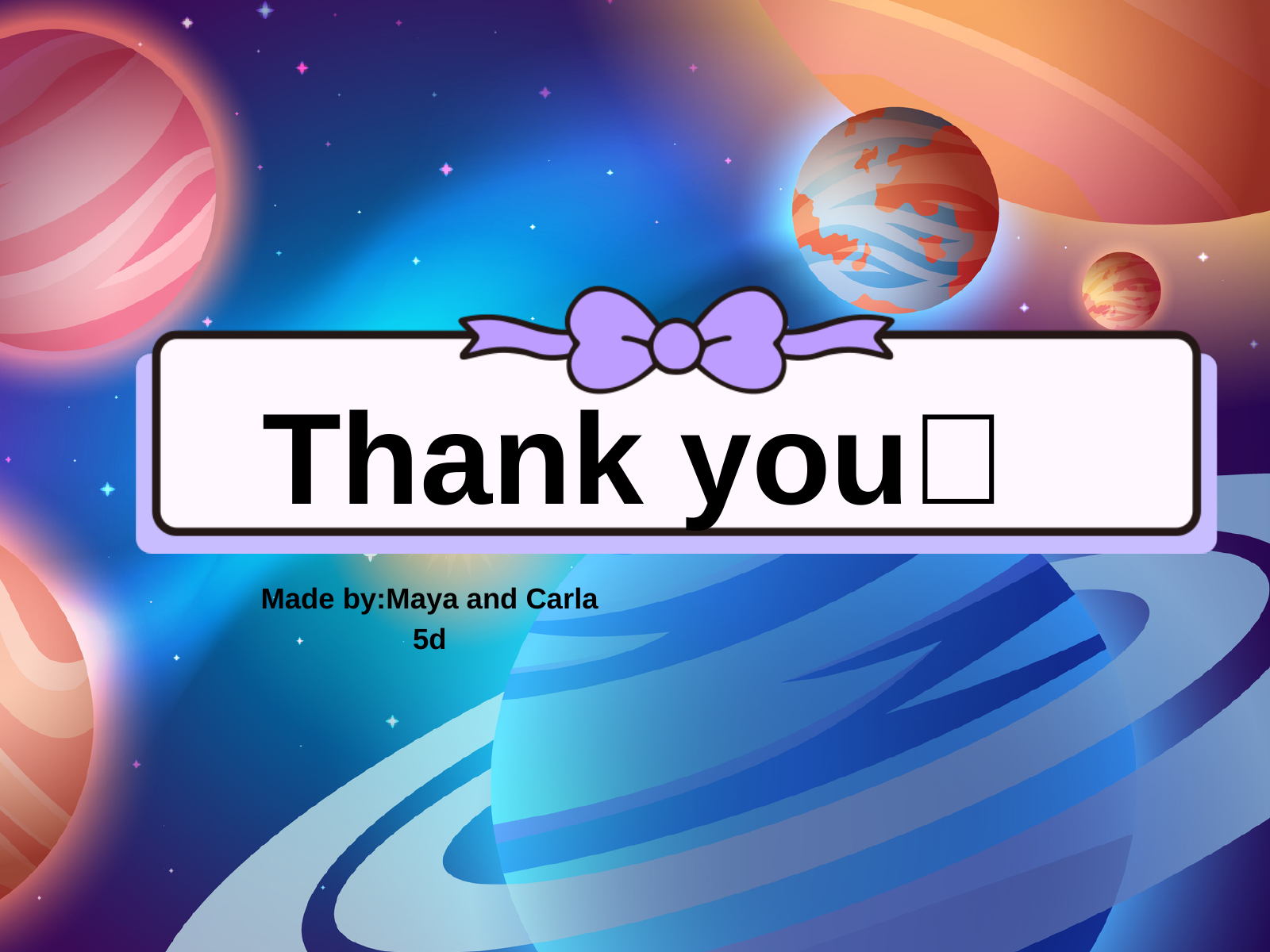

Thank you🩷
Made by:Maya and Carla 5d